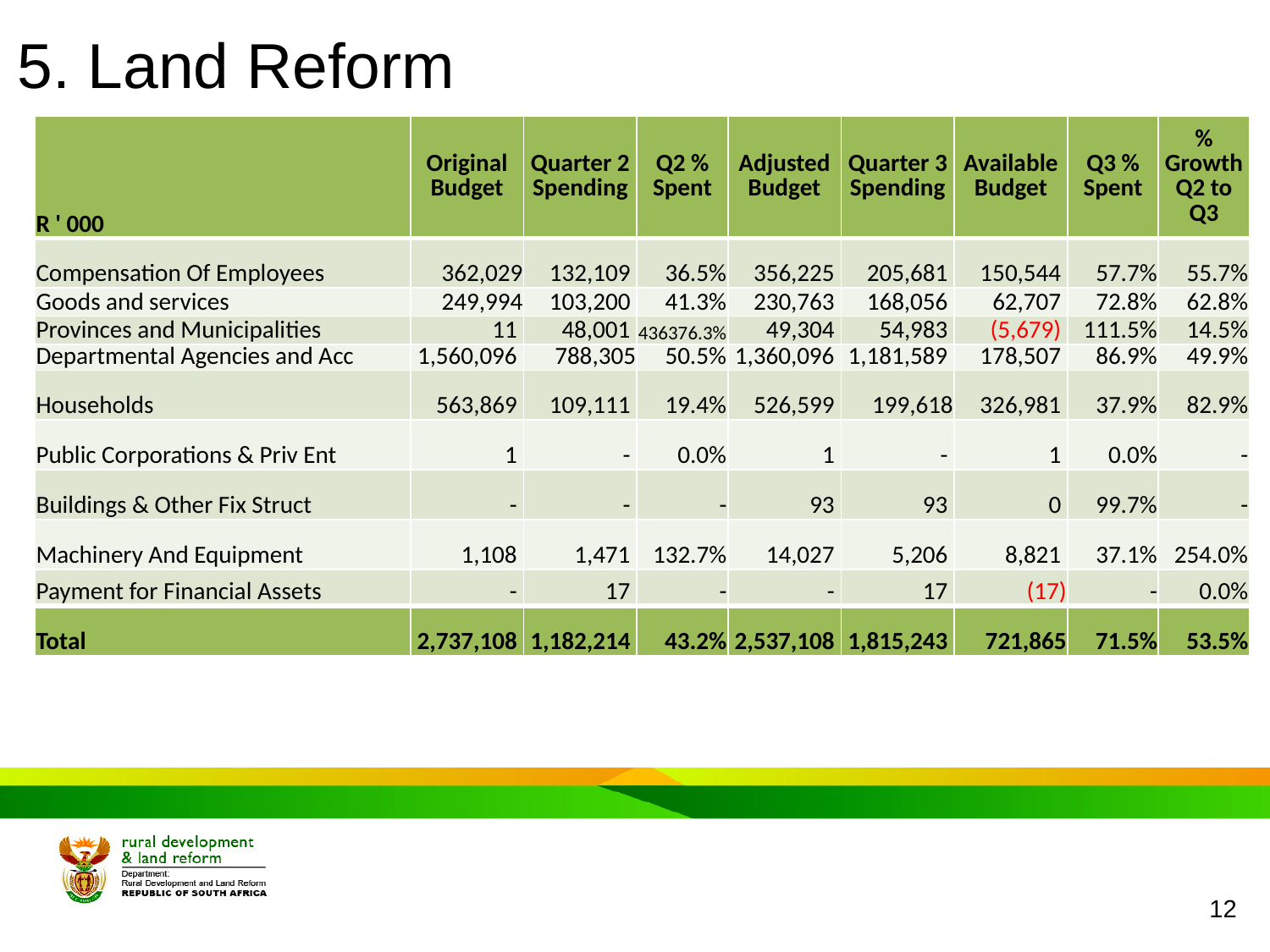

# 5. Land Reform
| R ' 000 | Original Budget | Quarter 2 Spending | Q2 % Spent | Adjusted Budget | Quarter 3 Spending | Available Budget | Q3 % Spent | % Growth Q2 to Q3 |
| --- | --- | --- | --- | --- | --- | --- | --- | --- |
| Compensation Of Employees | 362,029 | 132,109 | 36.5% | 356,225 | 205,681 | 150,544 | 57.7% | 55.7% |
| Goods and services | 249,994 | 103,200 | 41.3% | 230,763 | 168,056 | 62,707 | 72.8% | 62.8% |
| Provinces and Municipalities | 11 | 48,001 | 436376.3% | 49,304 | 54,983 | (5,679) | 111.5% | 14.5% |
| Departmental Agencies and Acc | 1,560,096 | 788,305 | 50.5% | 1,360,096 | 1,181,589 | 178,507 | 86.9% | 49.9% |
| Households | 563,869 | 109,111 | 19.4% | 526,599 | 199,618 | 326,981 | 37.9% | 82.9% |
| Public Corporations & Priv Ent | 1 | - | 0.0% | 1 | - | 1 | 0.0% | - |
| Buildings & Other Fix Struct | - | - | - | 93 | 93 | 0 | 99.7% | - |
| Machinery And Equipment | 1,108 | 1,471 | 132.7% | 14,027 | 5,206 | 8,821 | 37.1% | 254.0% |
| Payment for Financial Assets | - | 17 | - | - | 17 | (17) | - | 0.0% |
| Total | 2,737,108 | 1,182,214 | 43.2% | 2,537,108 | 1,815,243 | 721,865 | 71.5% | 53.5% |

12